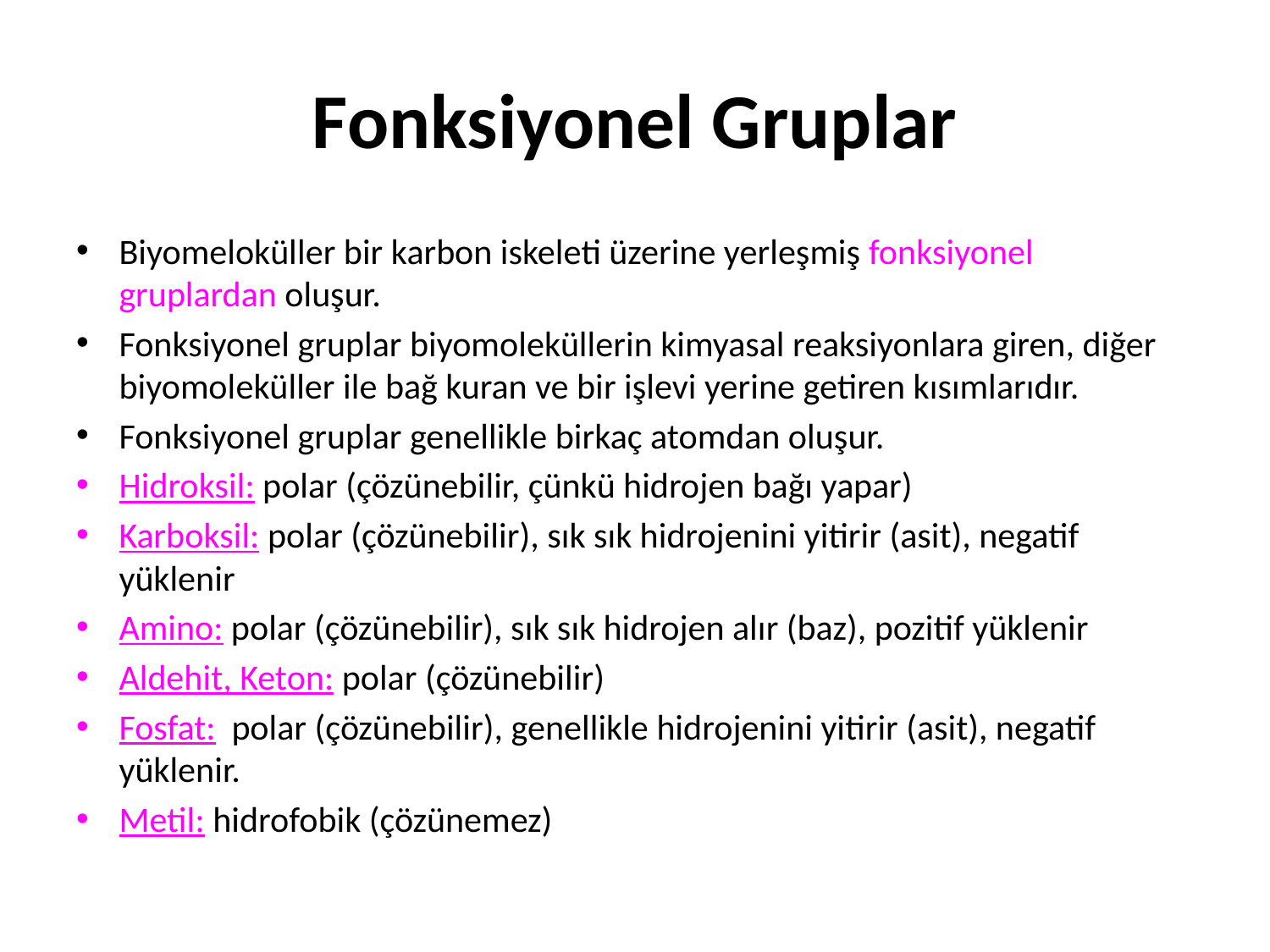

# Fonksiyonel Gruplar
Biyomeloküller bir karbon iskeleti üzerine yerleşmiş fonksiyonel gruplardan oluşur.
Fonksiyonel gruplar biyomoleküllerin kimyasal reaksiyonlara giren, diğer biyomoleküller ile bağ kuran ve bir işlevi yerine getiren kısımlarıdır.
Fonksiyonel gruplar genellikle birkaç atomdan oluşur.
Hidroksil: polar (çözünebilir, çünkü hidrojen bağı yapar)
Karboksil: polar (çözünebilir), sık sık hidrojenini yitirir (asit), negatif yüklenir
Amino: polar (çözünebilir), sık sık hidrojen alır (baz), pozitif yüklenir
Aldehit, Keton: polar (çözünebilir)
Fosfat:  polar (çözünebilir), genellikle hidrojenini yitirir (asit), negatif yüklenir.
Metil: hidrofobik (çözünemez)